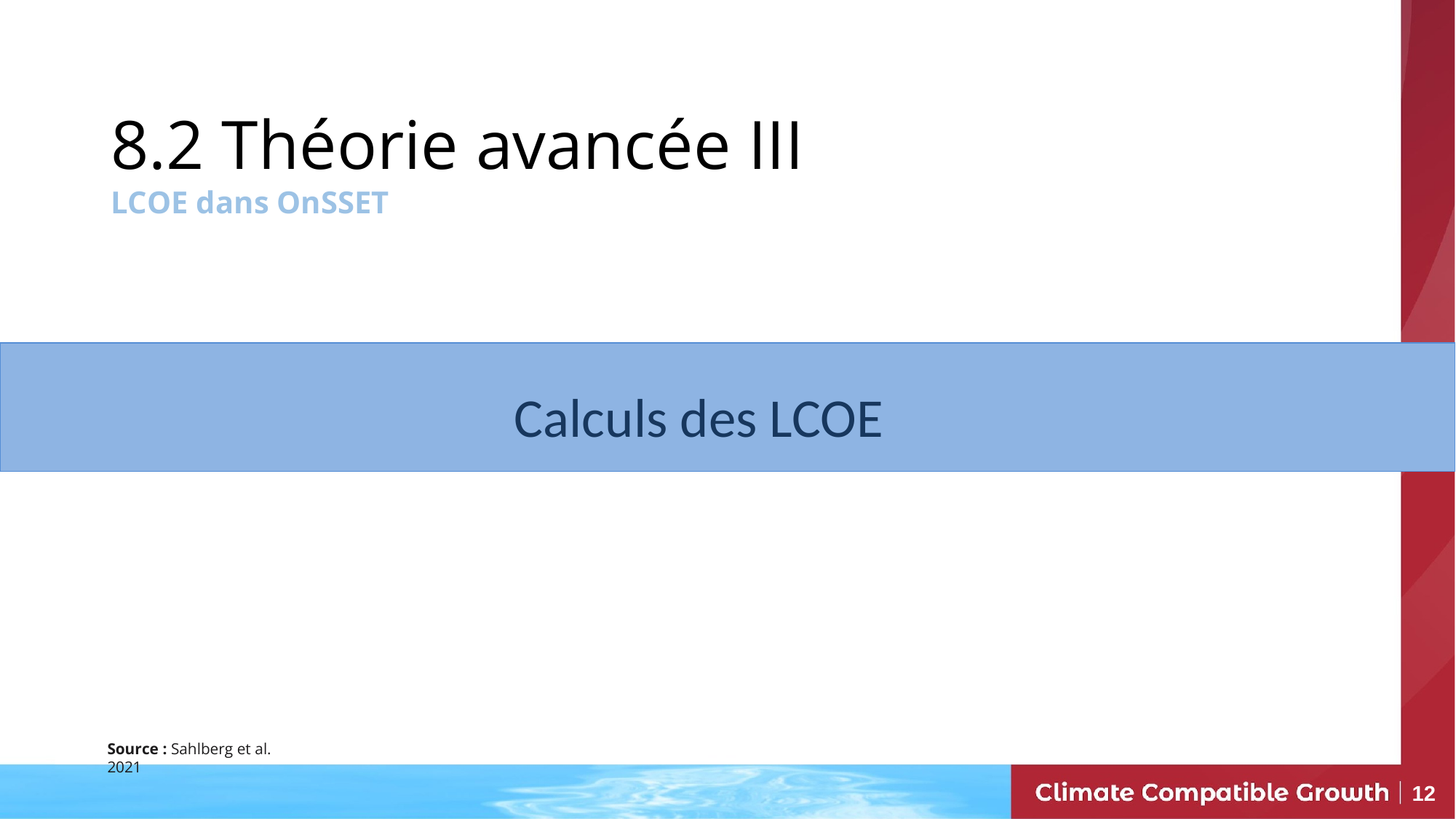

8.2 Théorie avancée III
LCOE dans OnSSET

Calculs des LCOE
Source : Sahlberg et al. 2021